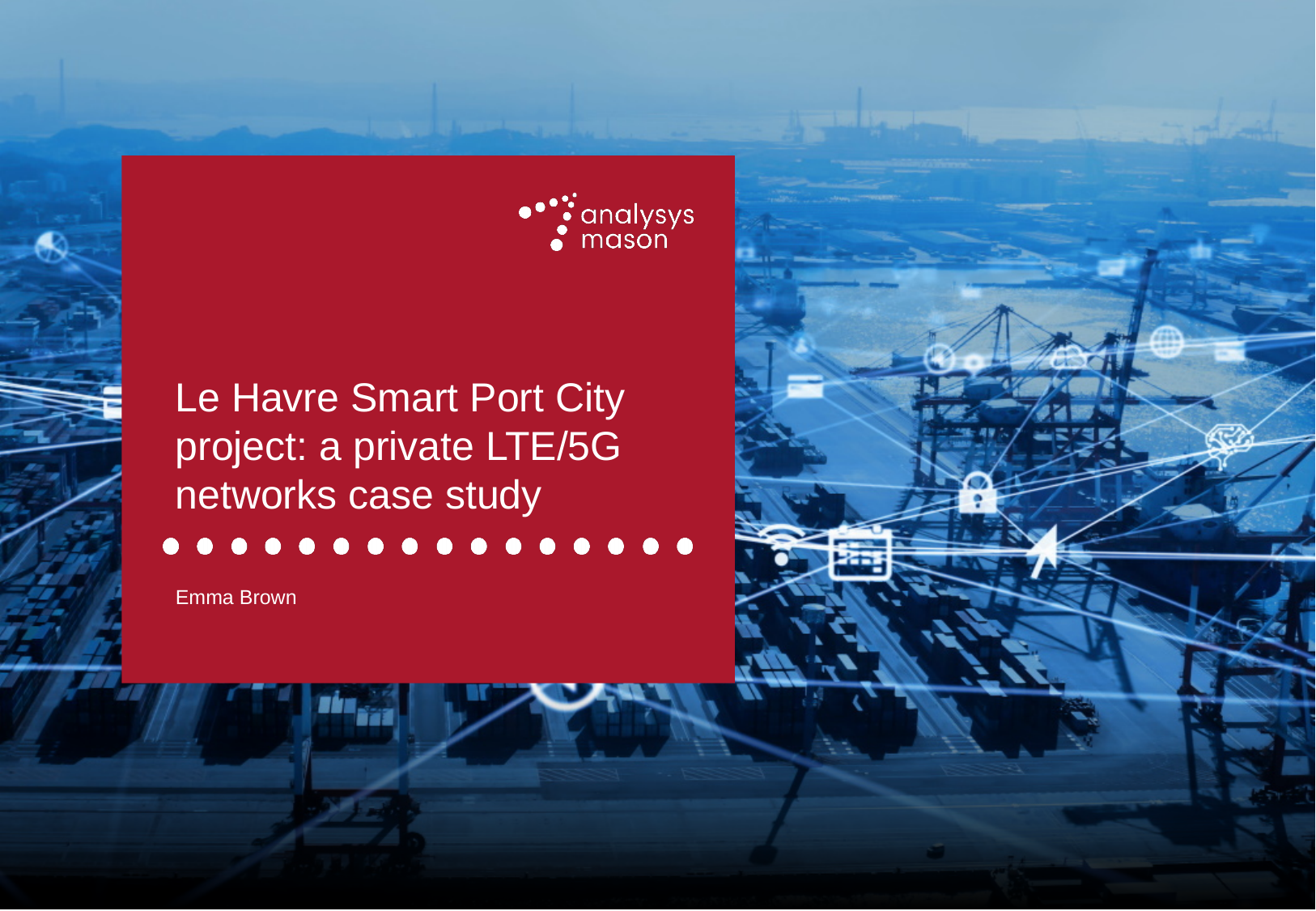

Le Havre Smart Port City project: a private LTE/5G networks case study
Emma Brown